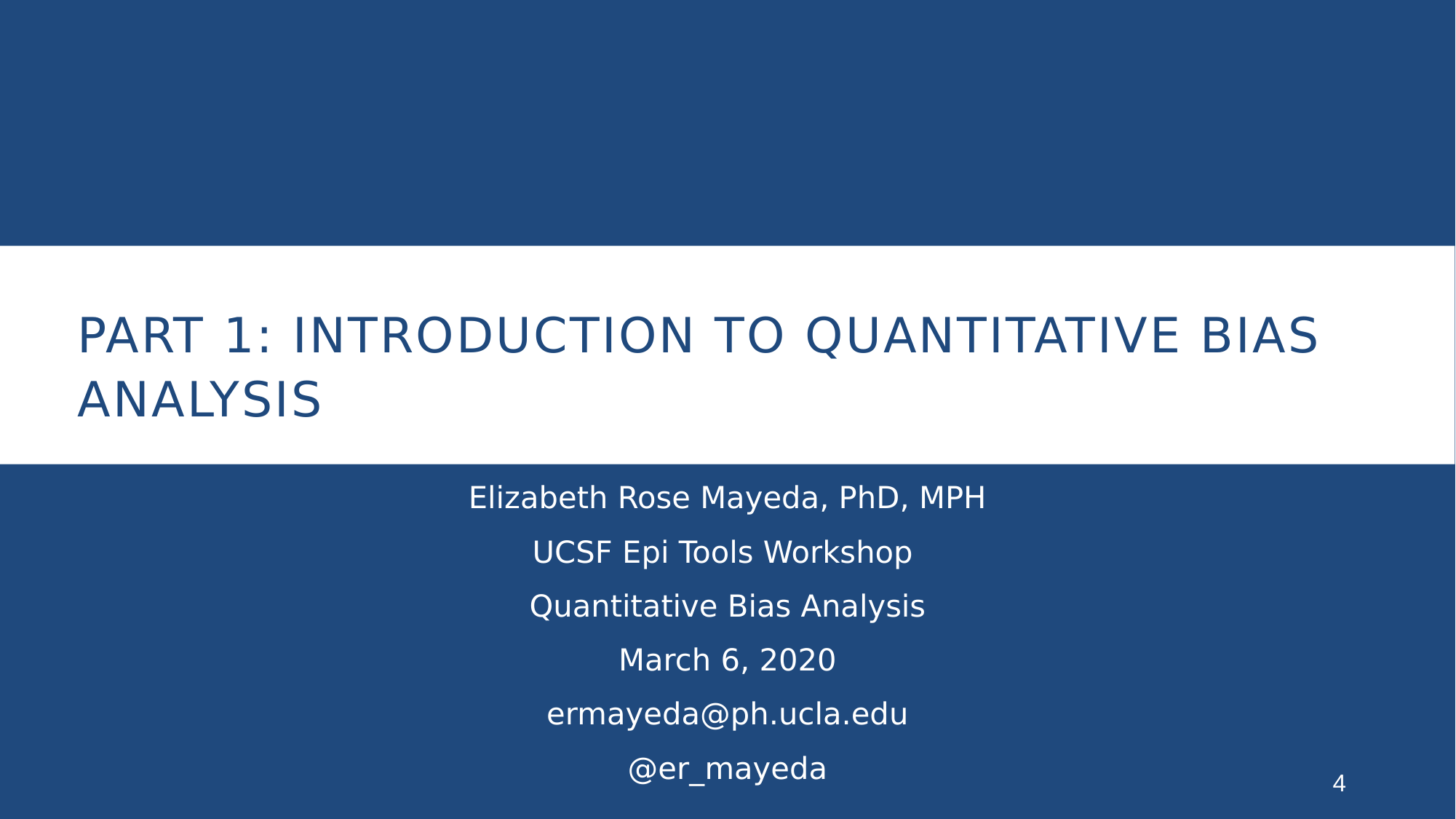

# Part 1: Introduction to Quantitative Bias analysis
Elizabeth Rose Mayeda, PhD, MPH
UCSF Epi Tools Workshop
Quantitative Bias Analysis
March 6, 2020
ermayeda@ph.ucla.edu
@er_mayeda
4